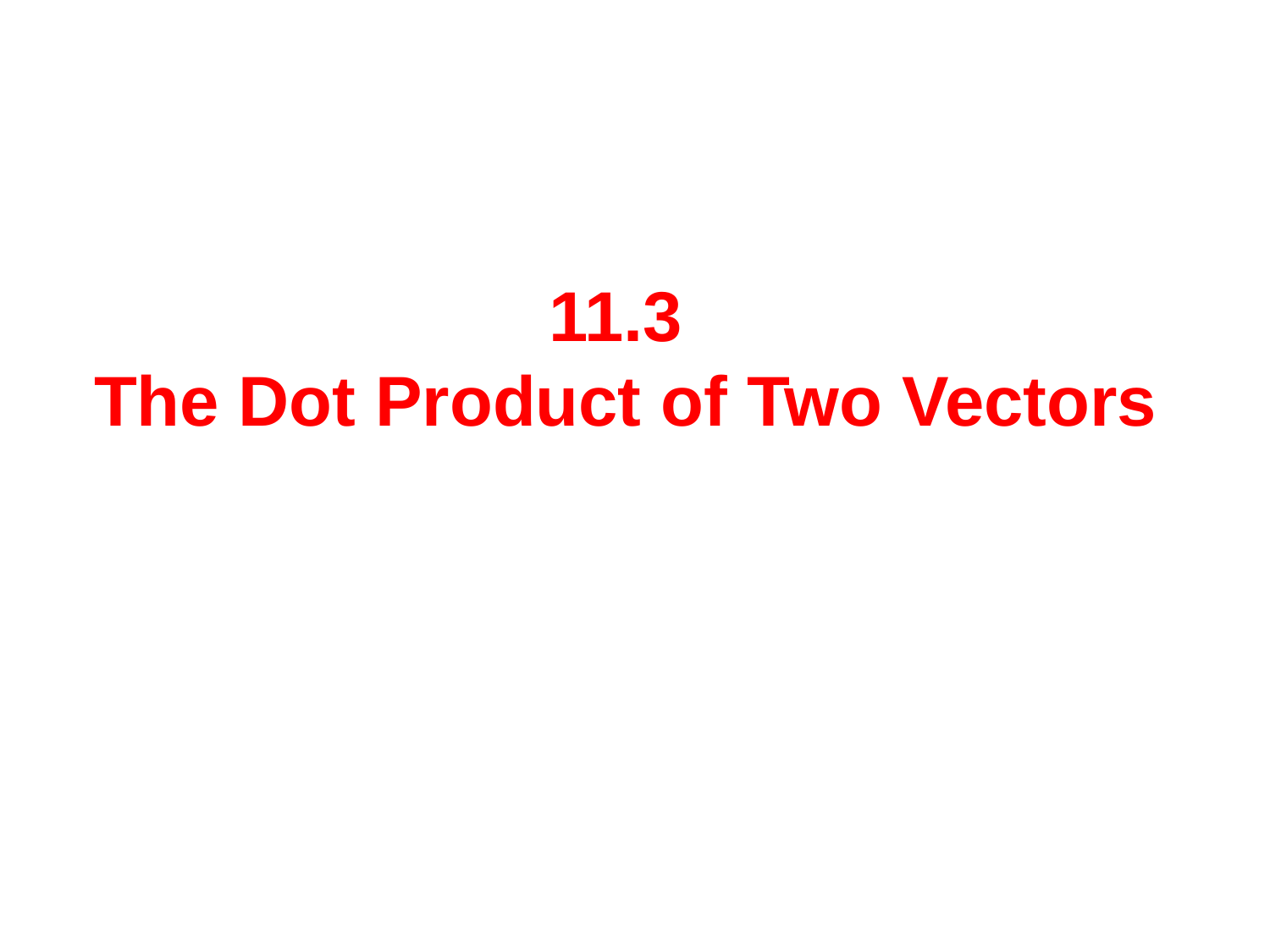

11.3
The Dot Product of Two Vectors